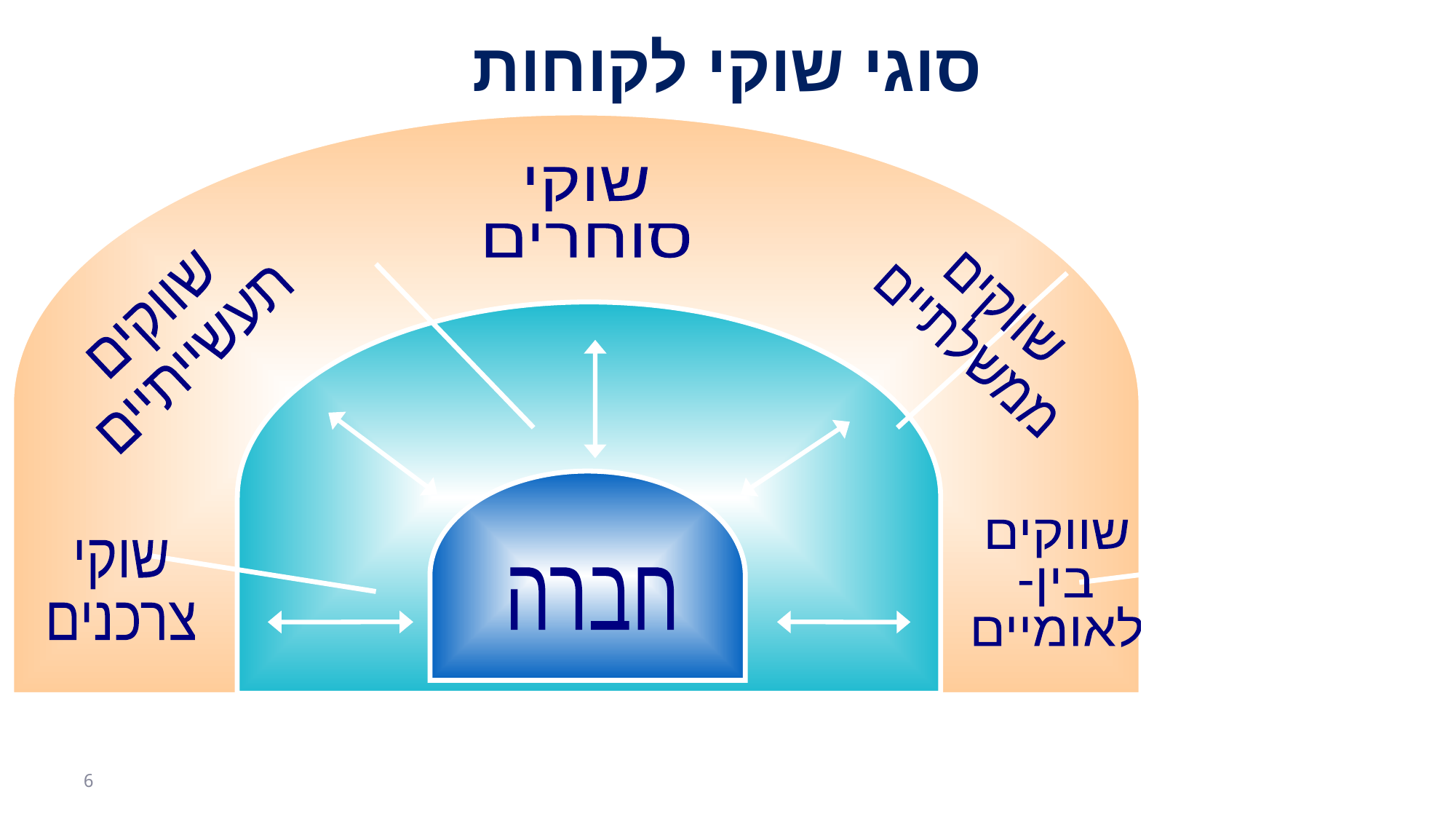

סוגי שוקי לקוחות

שוקי
סוחרים

שווקים
ממשלתיים
שווקים
תעשייתיים

שווקים
בין-
לאומיים
שוקי
צרכנים

חברה

6